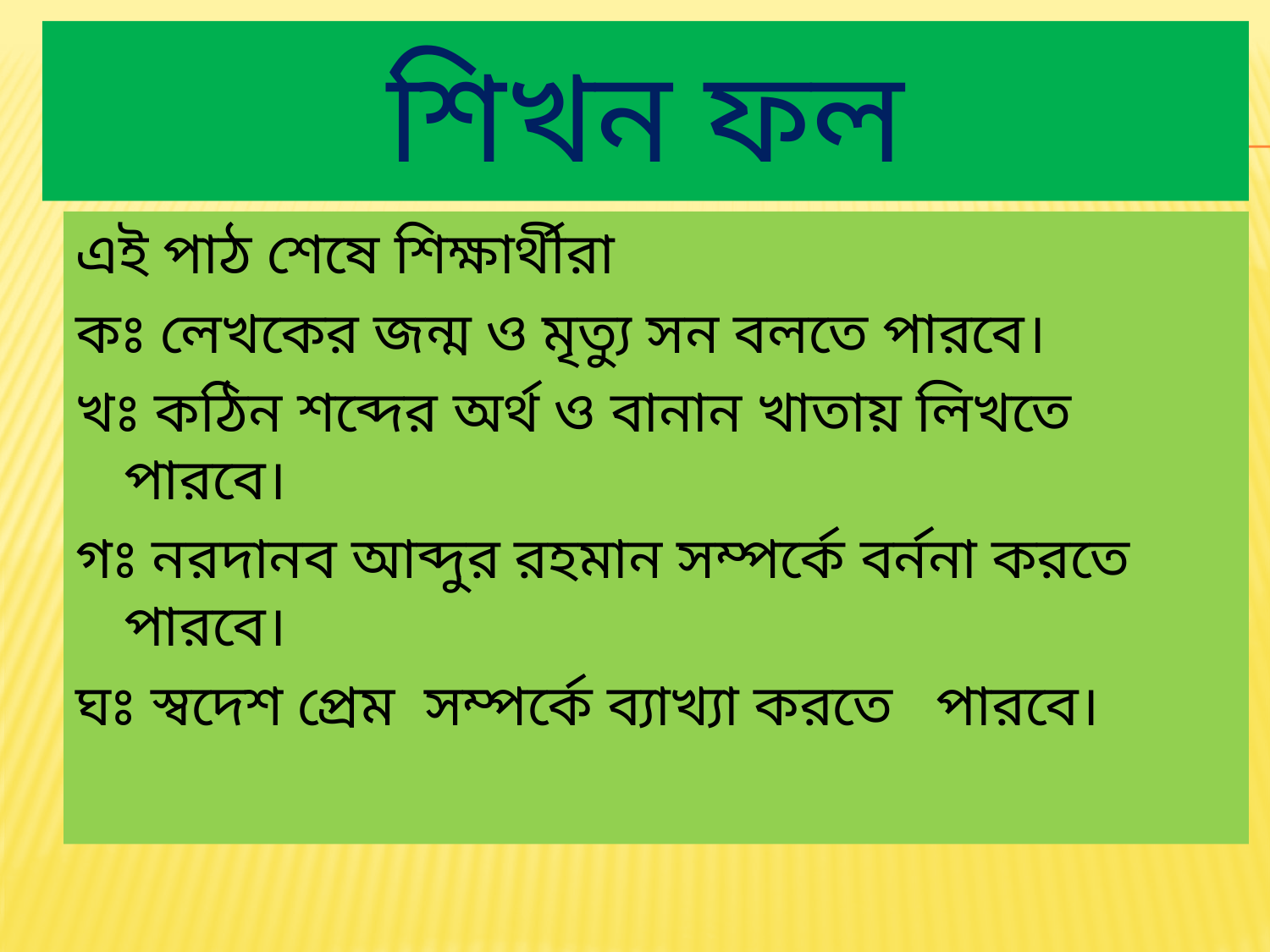

# শিখন ফল
এই পাঠ শেষে শিক্ষার্থীরা
কঃ লেখকের জন্ম ও মৃত্যু সন বলতে পারবে।
খঃ কঠিন শব্দের অর্থ ও বানান খাতায় লিখতে  পারবে।
গঃ নরদানব আব্দুর রহমান সম্পর্কে বর্ননা করতে  পারবে।
ঘঃ স্বদেশ প্রেম  সম্পর্কে ব্যাখ্যা করতে   পারবে।